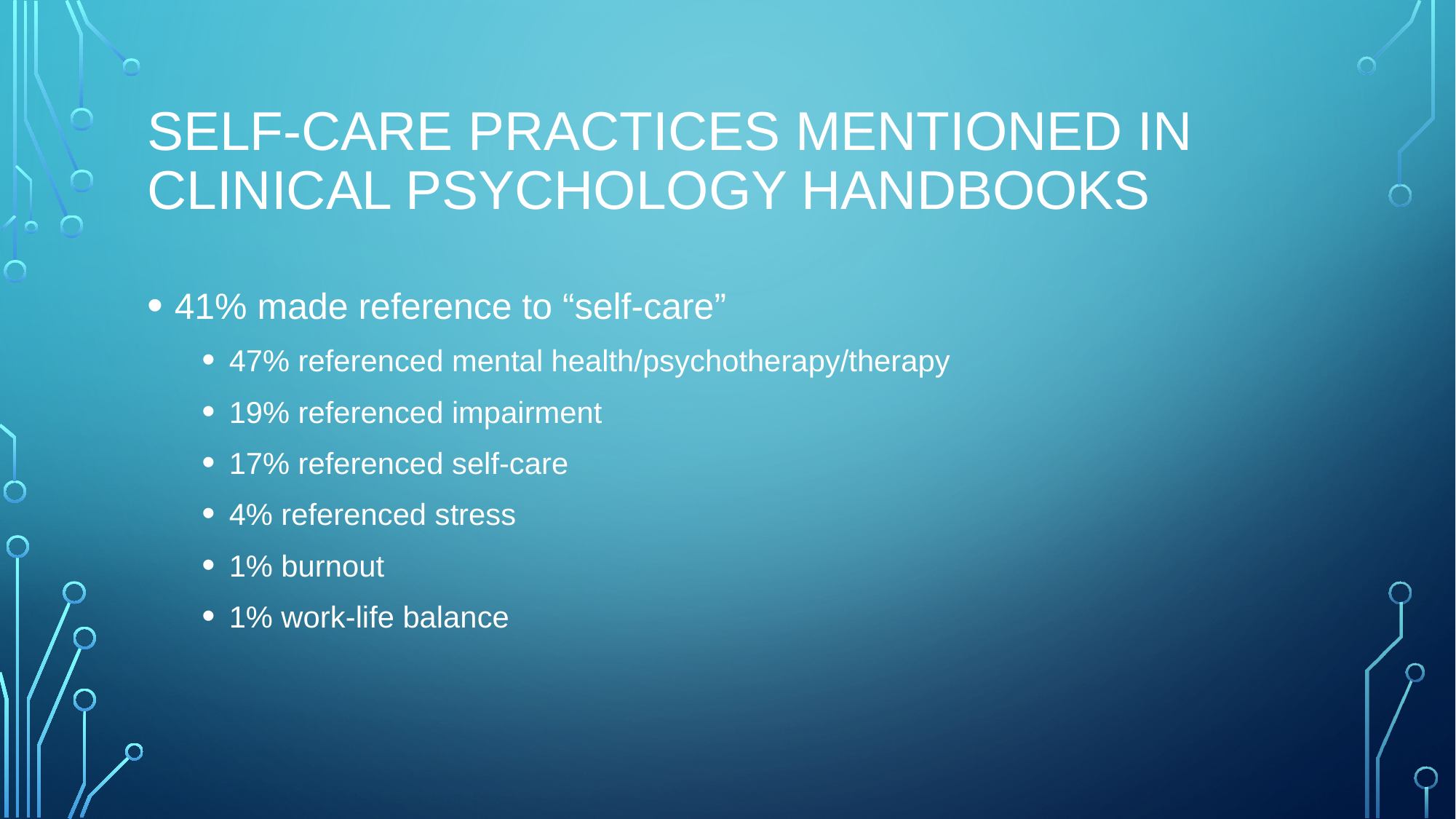

# Self-care practices mentioned in clinical psychology handbooks
41% made reference to “self-care”
47% referenced mental health/psychotherapy/therapy
19% referenced impairment
17% referenced self-care
4% referenced stress
1% burnout
1% work-life balance